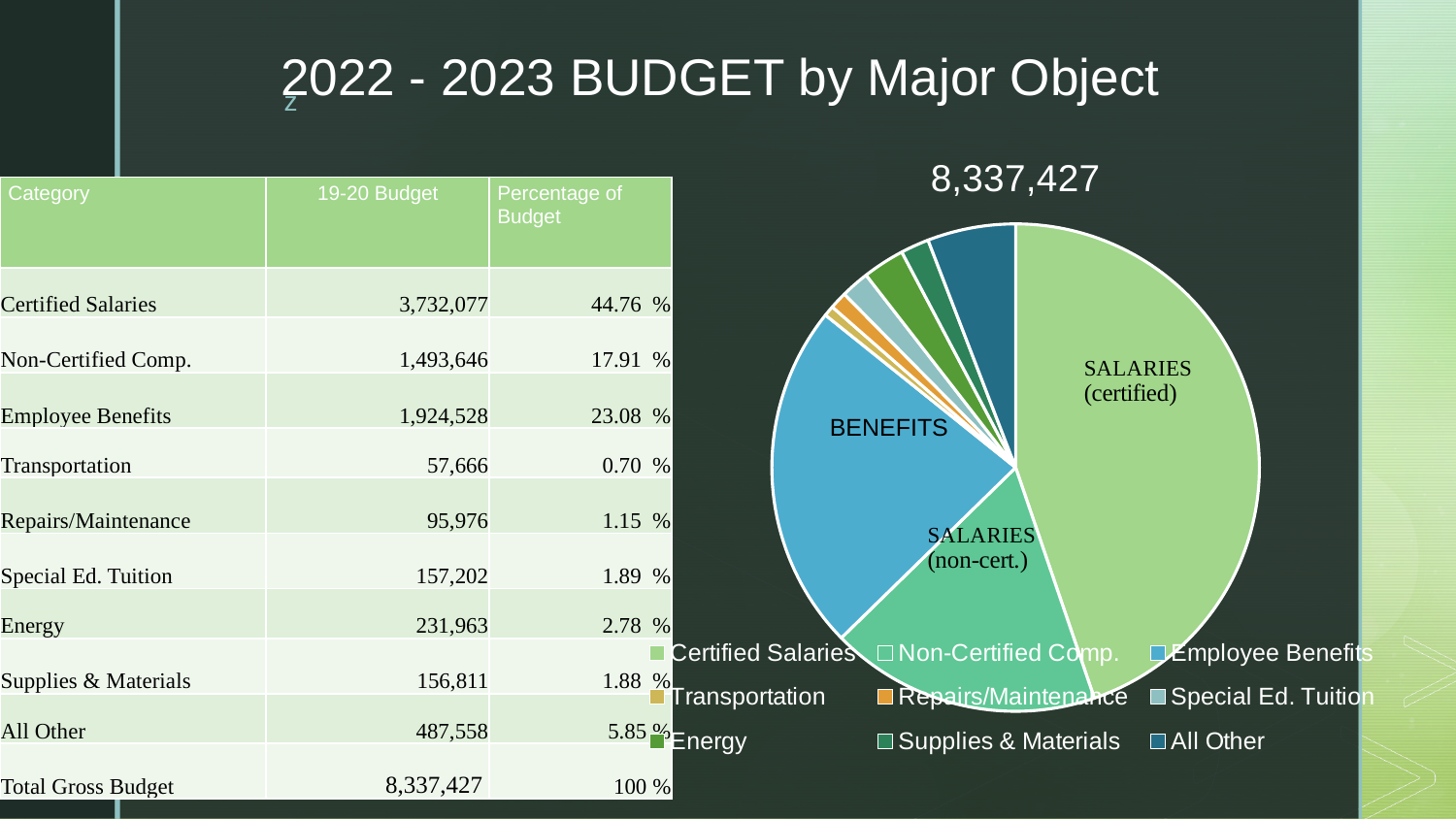

# 2022 - 2023 BUDGET by Major Object

### Chart: 8,337,427

| Category | Column2 | Column3 |
|---|---|---|
| Certified Salaries | 3732077.0 | 0.4476 |
| Non-Certified Comp. | 1493646.0 | 0.1791 |
| Employee Benefits | 1924528.0 | 0.2308 |
| Transportation | 57666.0 | 0.007 |
| Repairs/Maintenance | 95976.0 | 0.0115 |
| Special Ed. Tuition  | 157202.0 | 0.0189 |
| Energy | 231963.0 | 0.0278 |
| Supplies & Materials | 156811.0 | 0.0188 |
| All Other | 487558.0 | 0.0585 |

### Chart

| Category |
|---|
| Category | 19-20 Budget | Percentage of Budget |
| --- | --- | --- |
| Certified Salaries | 3,732,077 | 44.76 % |
| Non-Certified Comp. | 1,493,646 | 17.91 % |
| Employee Benefits | 1,924,528 | 23.08 % |
| Transportation | 57,666 | 0.70 % |
| Repairs/Maintenance | 95,976 | 1.15 % |
| Special Ed. Tuition | 157,202 | 1.89 % |
| Energy | 231,963 | 2.78 % |
| Supplies & Materials | 156,811 | 1.88 % |
| All Other | 487,558 | 5.85 % |
| Total Gross Budget | 8,337,427 | 100 % |
BENEFITS